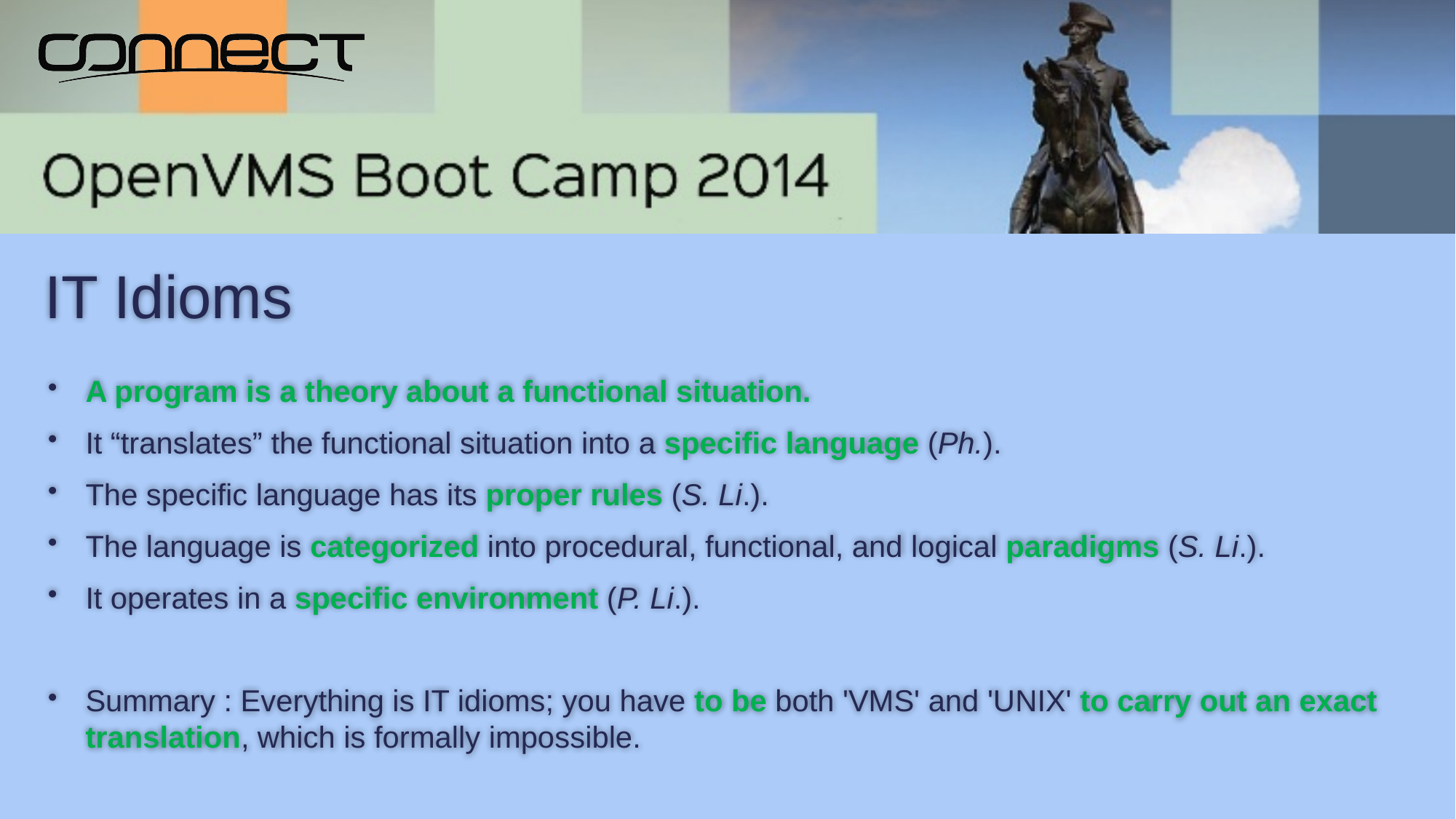

# IT Idioms
A program is a theory about a functional situation.
It “translates” the functional situation into a specific language (Ph.).
The specific language has its proper rules (S. Li.).
The language is categorized into procedural, functional, and logical paradigms (S. Li.).
It operates in a specific environment (P. Li.).

Summary : Everything is IT idioms; you have to be both 'VMS' and 'UNIX' to carry out an exact translation, which is formally impossible.